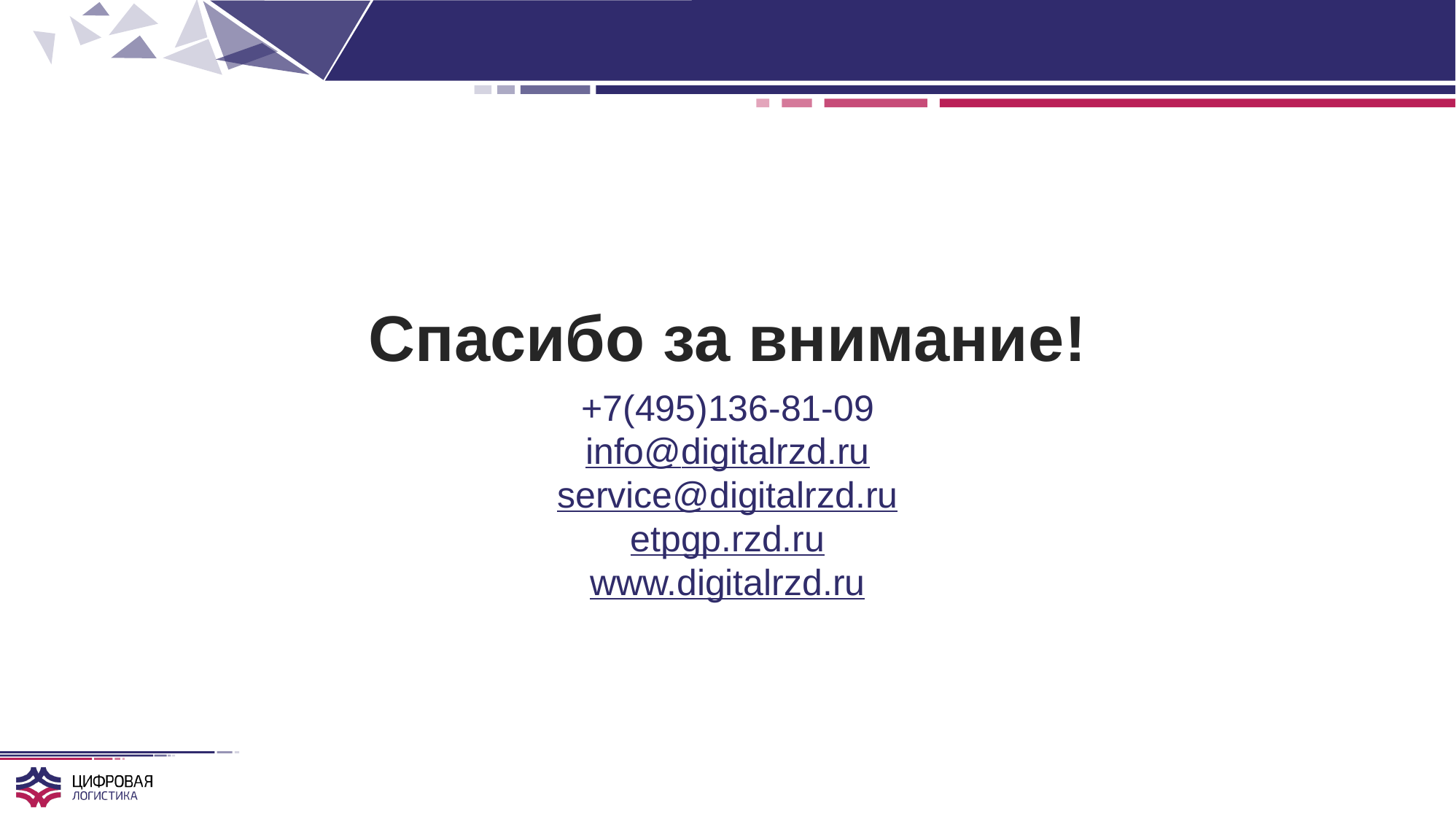

Спасибо за внимание!
+7(495)136-81-09
info@digitalrzd.ru
service@digitalrzd.ru
etpgp.rzd.ru
www.digitalrzd.ru